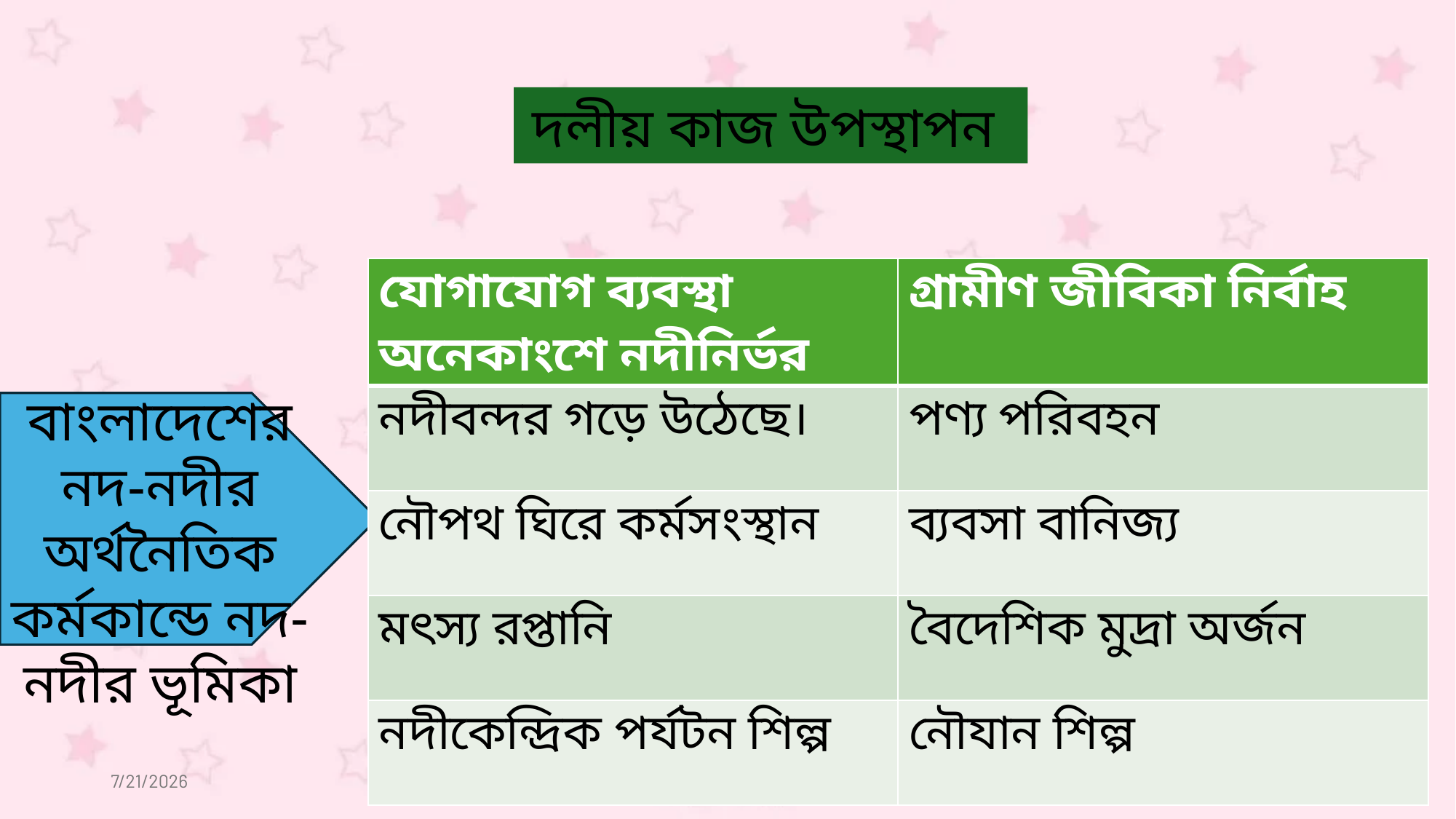

দলীয় কাজ উপস্থাপন
| যোগাযোগ ব্যবস্থা অনেকাংশে নদীনির্ভর | গ্রামীণ জীবিকা নির্বাহ |
| --- | --- |
| নদীবন্দর গড়ে উঠেছে। | পণ্য পরিবহন |
| নৌপথ ঘিরে কর্মসংস্থান | ব্যবসা বানিজ্য |
| মৎস্য রপ্তানি | বৈদেশিক মুদ্রা অর্জন |
| নদীকেন্দ্রিক পর্যটন শিল্প | নৌযান শিল্প |
বাংলাদেশের নদ-নদীর অর্থনৈতিক কর্মকান্ডে নদ-নদীর ভূমিকা

7/21/2026
Tahmina Tuhin,UChail GPS,Kulaura
8